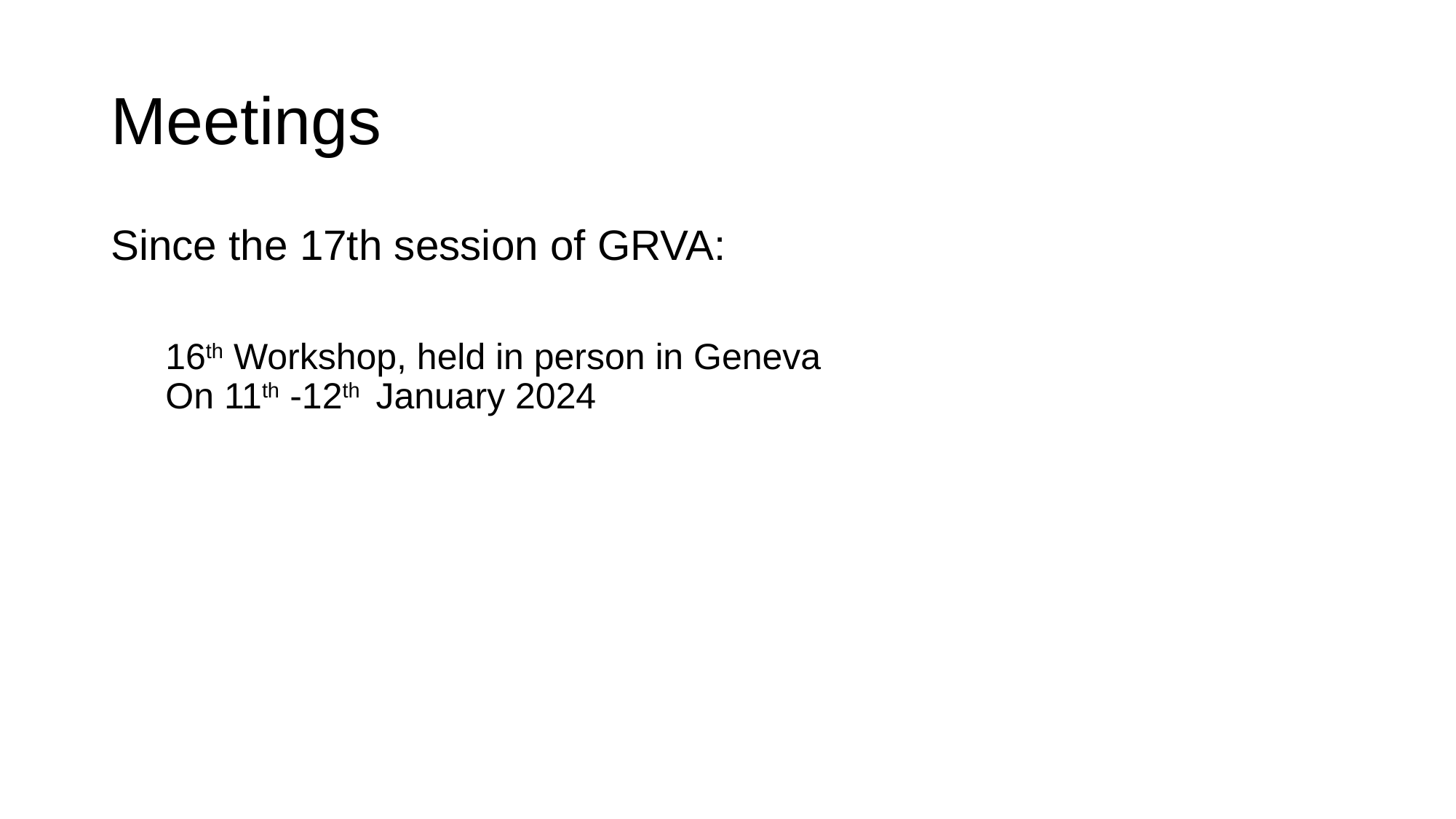

# Meetings
Since the 17th session of GRVA:

16th Workshop, held in person in Geneva
On 11th -12th  January 2024